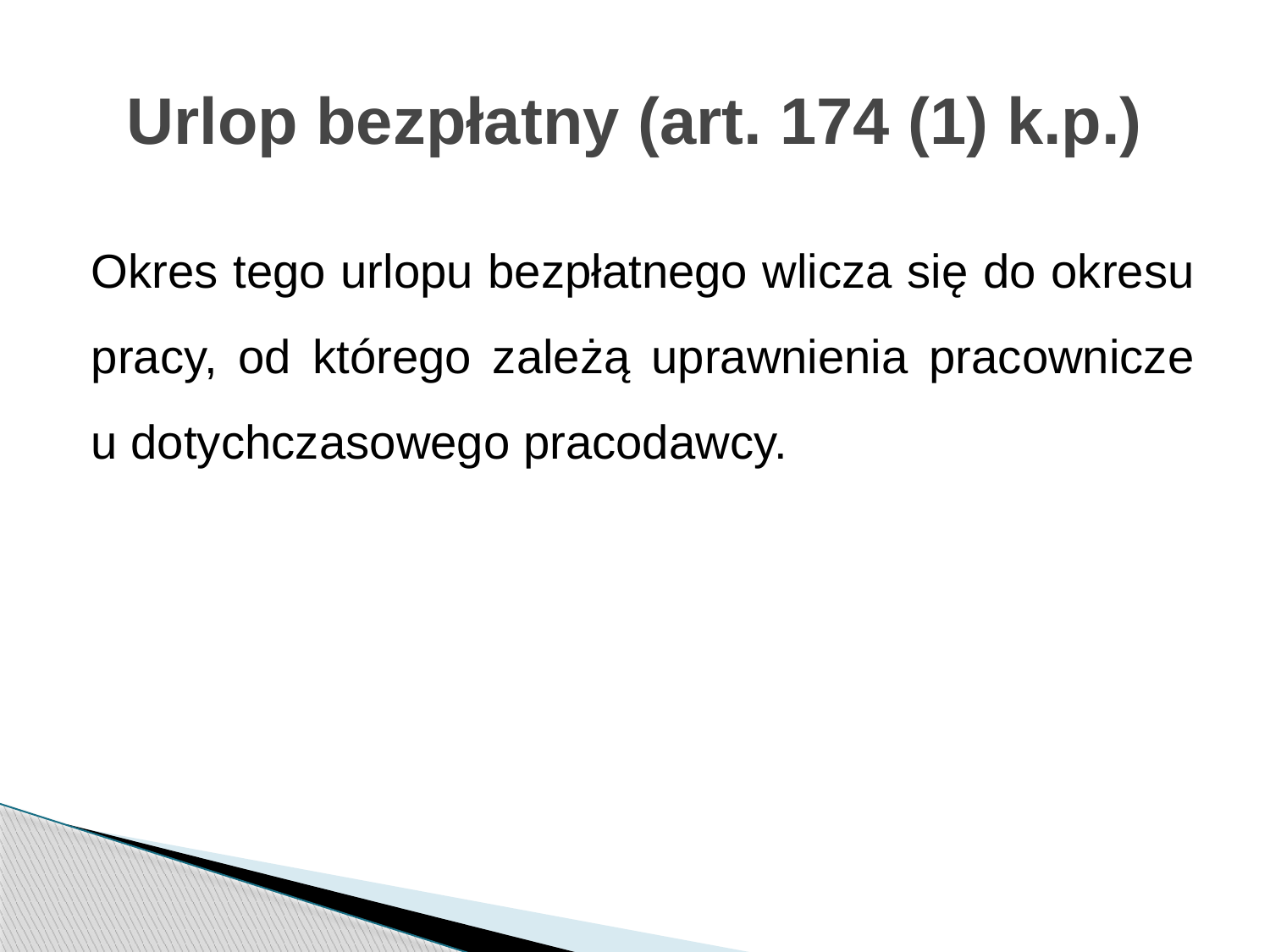

# Urlop bezpłatny (art. 174 (1) k.p.)
Okres tego urlopu bezpłatnego wlicza się do okresu pracy, od którego zależą uprawnienia pracownicze u dotychczasowego pracodawcy.